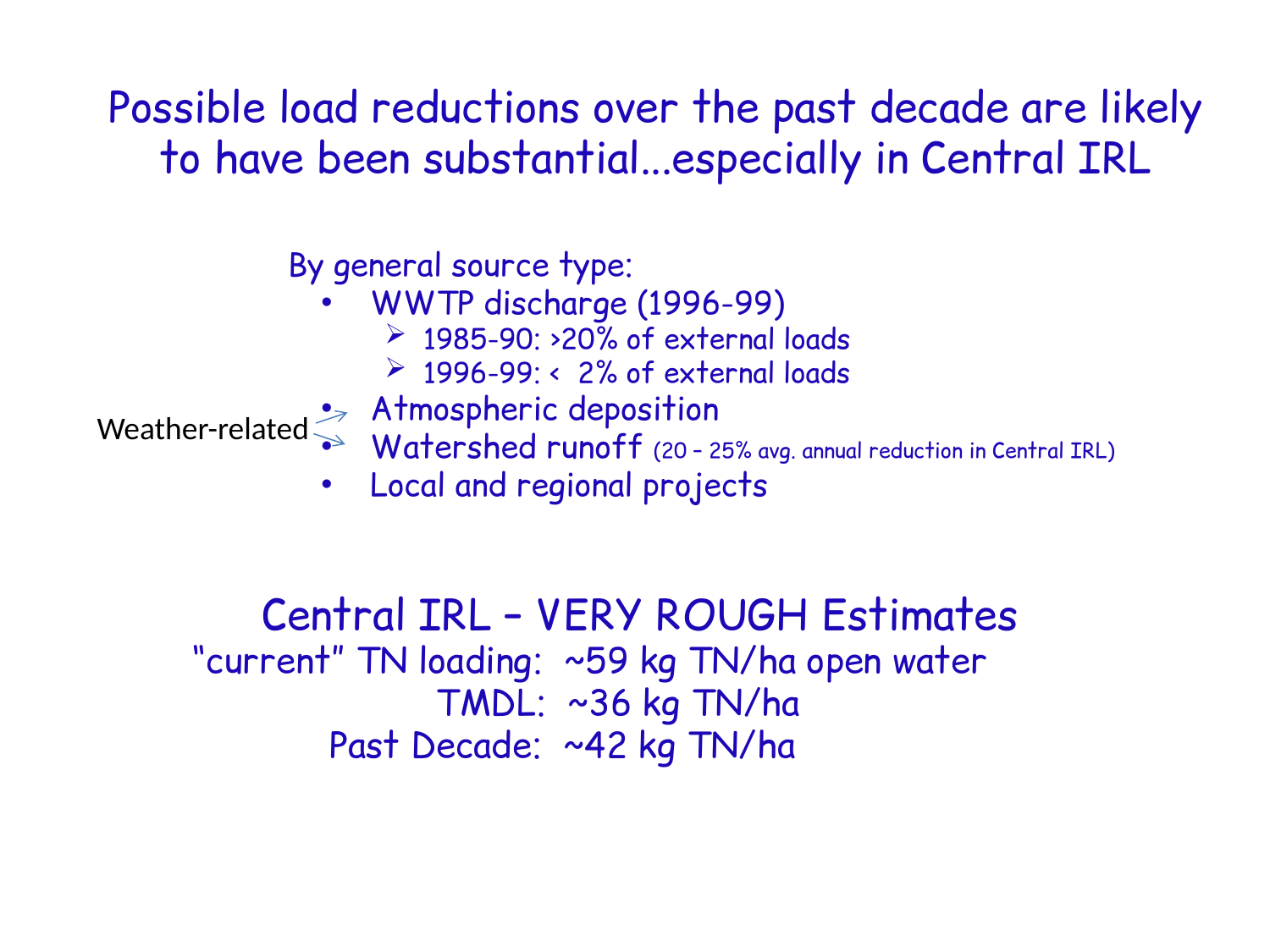

Possible load reductions over the past decade are likely to have been substantial...especially in Central IRL
By general source type:
  WWTP discharge (1996-99)
 1985-90: >20% of external loads
 1996-99: <  2% of external loads
  Atmospheric deposition
  Watershed runoff (20 – 25% avg. annual reduction in Central IRL)
  Local and regional projects
Weather-related
Central IRL – VERY ROUGH Estimates
    “current” TN loading:  ~59 kg TN/ha open water
		   TMDL:  ~36 kg TN/ha
	     Past Decade:  ~42 kg TN/ha